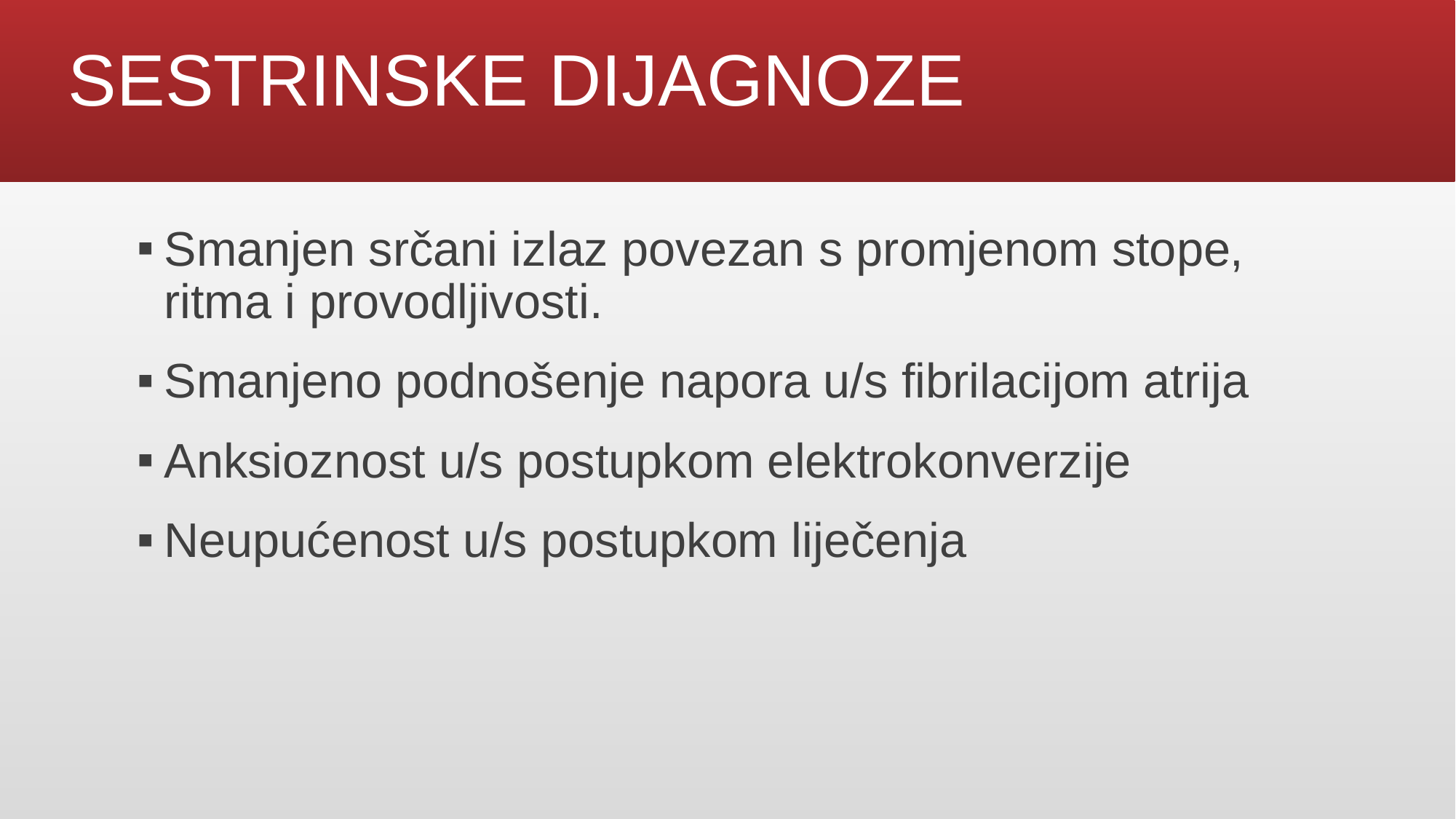

# SESTRINSKE DIJAGNOZE
Smanjen srčani izlaz povezan s promjenom stope, ritma i provodljivosti.
Smanjeno podnošenje napora u/s fibrilacijom atrija
Anksioznost u/s postupkom elektrokonverzije
Neupućenost u/s postupkom liječenja